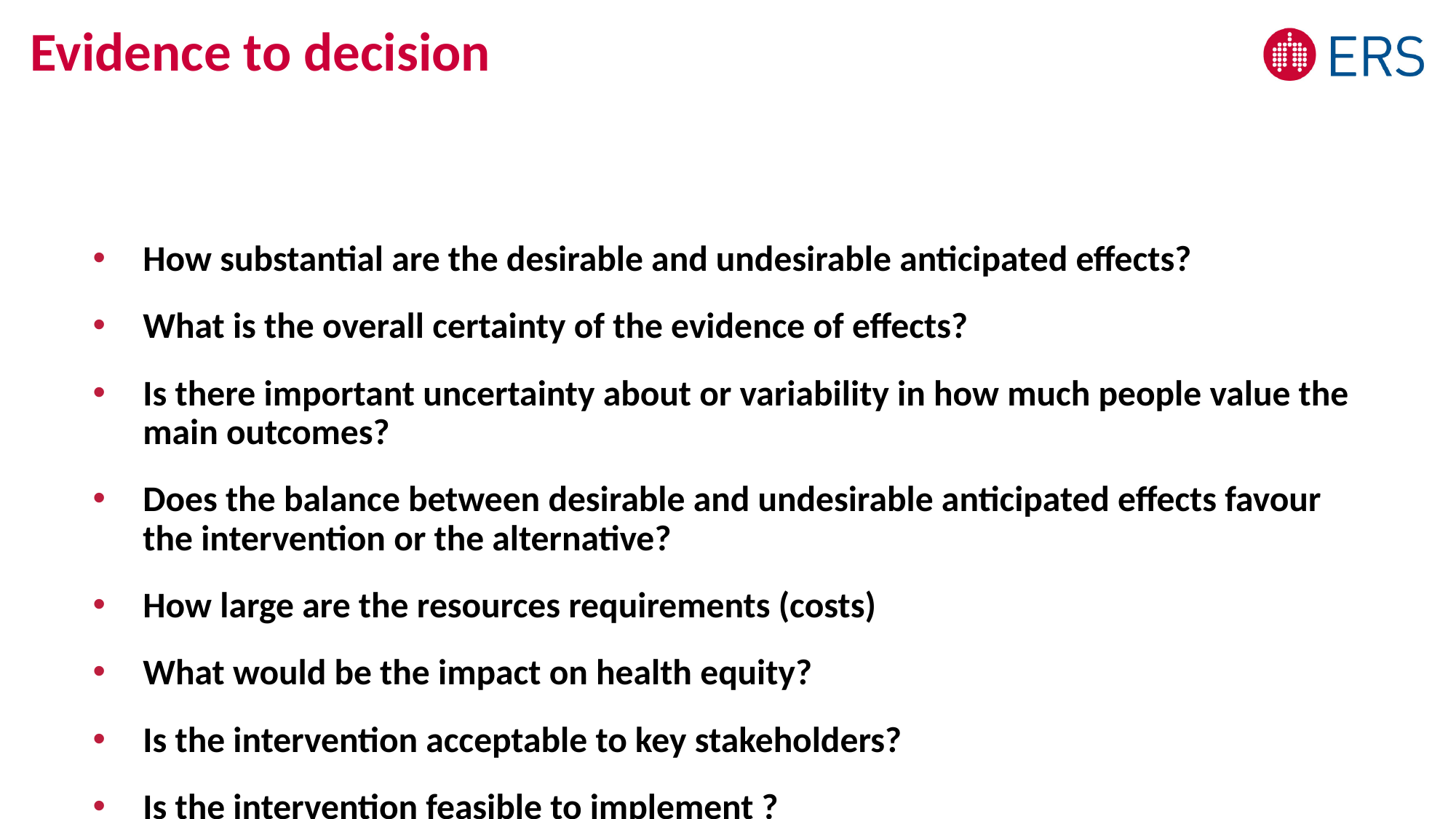

# Evidence to decision
How substantial are the desirable and undesirable anticipated effects?
What is the overall certainty of the evidence of effects?
Is there important uncertainty about or variability in how much people value the main outcomes?
Does the balance between desirable and undesirable anticipated effects favour the intervention or the alternative?
How large are the resources requirements (costs)
What would be the impact on health equity?
Is the intervention acceptable to key stakeholders?
Is the intervention feasible to implement ?